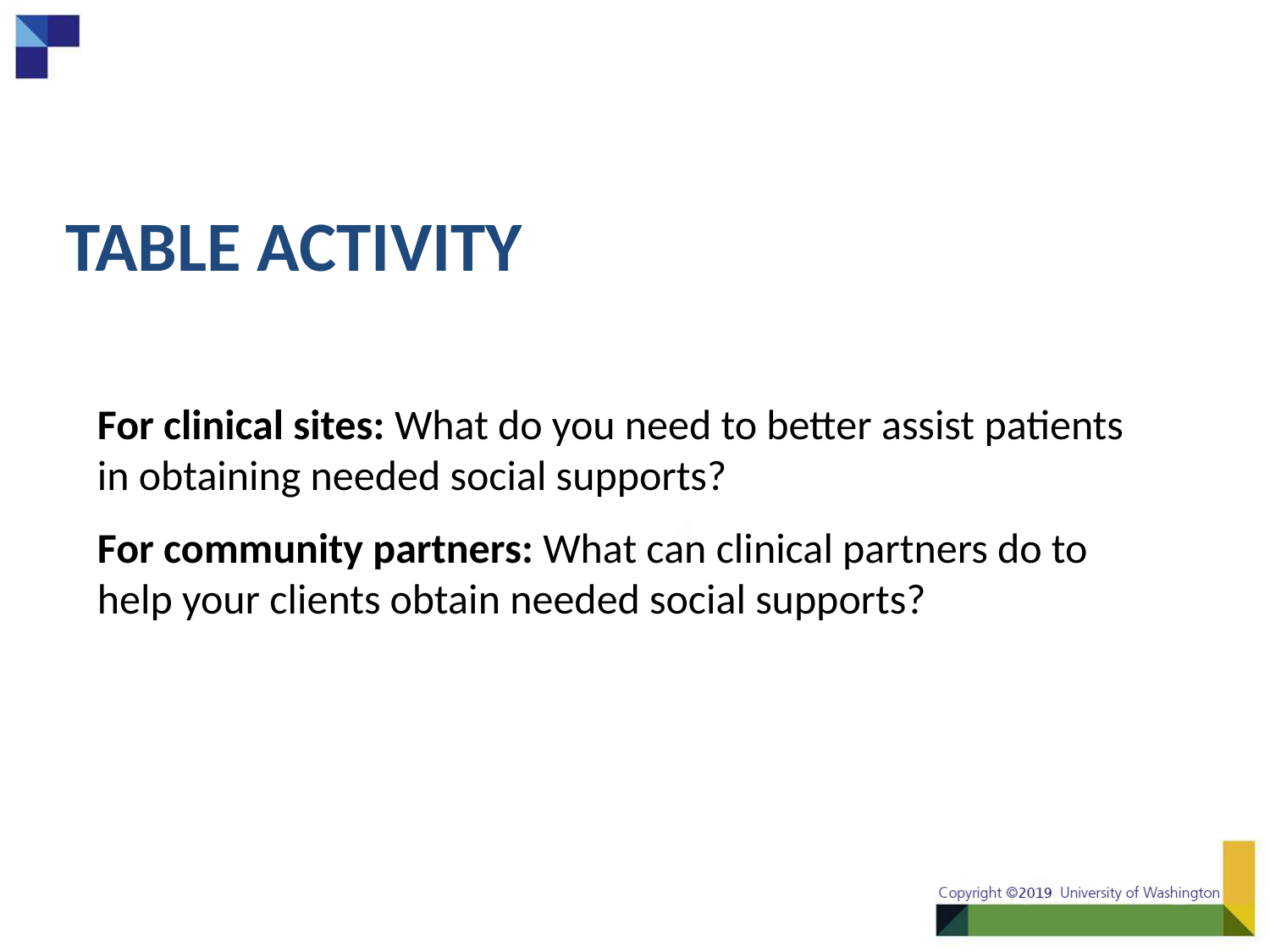

# Table Activity
For clinical sites: What do you need to better assist patients in obtaining needed social supports?
For community partners: What can clinical partners do to help your clients obtain needed social supports?